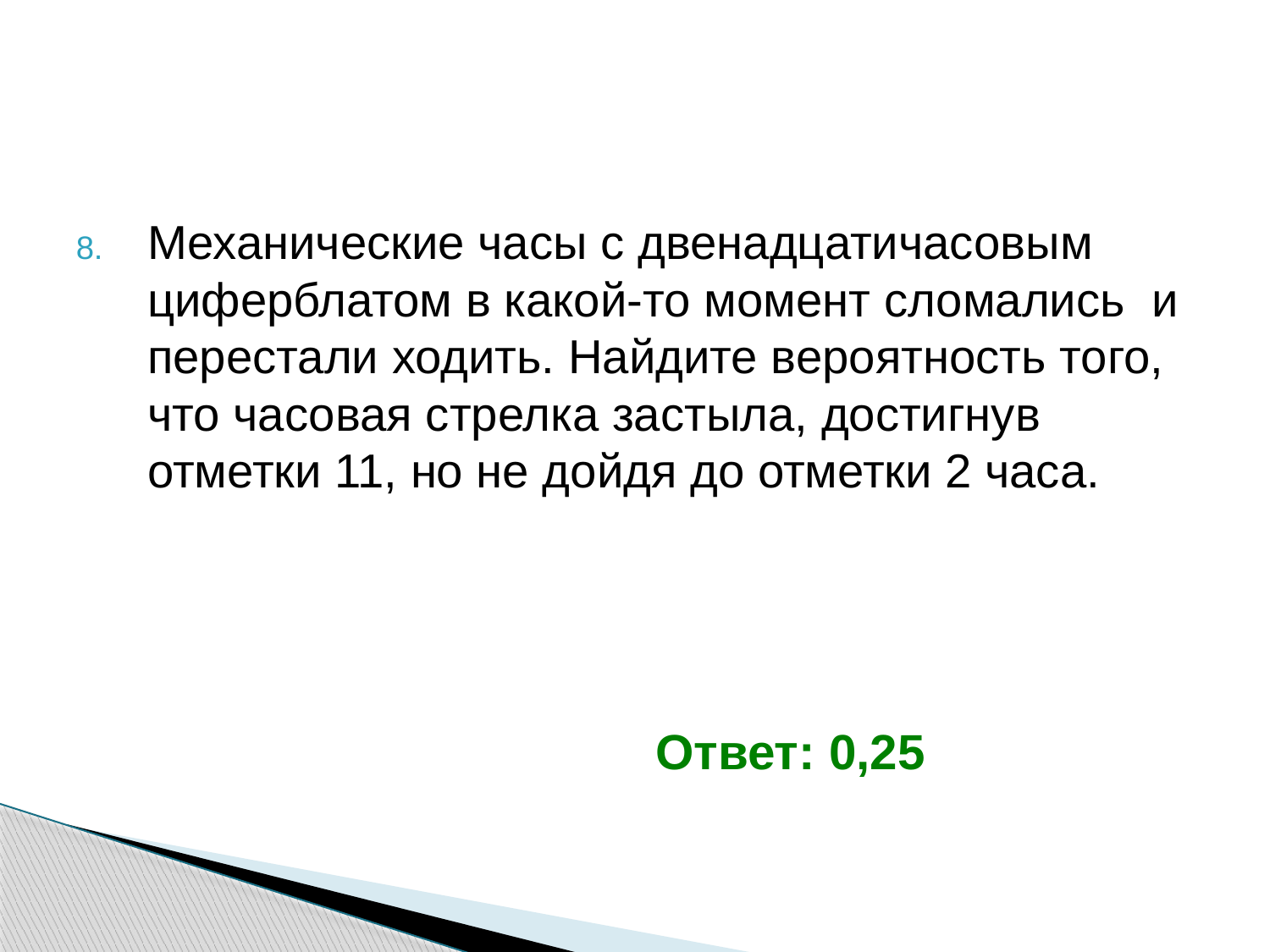

#
Механические часы с двенадцатичасовым циферблатом в какой-то момент сломались  и перестали ходить. Найдите вероятность того, что часовая стрелка застыла, достигнув отметки 11, но не дойдя до отметки 2 часа.
Ответ: 0,25